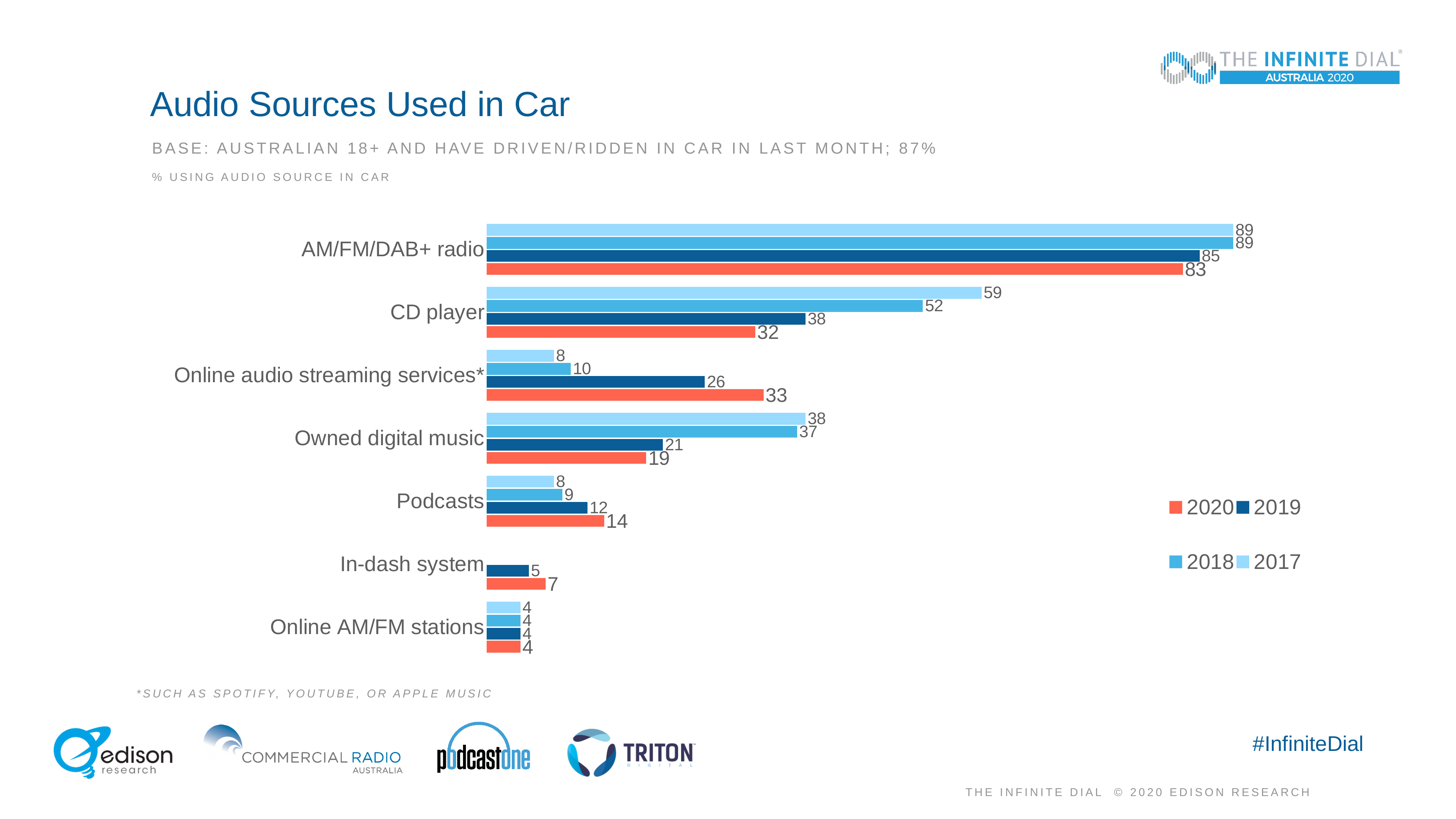

# Audio Sources Used in Car
Base: Australian 18+ and Have Driven/Ridden in Car in last month; 87%
% using audio source in car

### Chart

| Category | 2017 | 2018 | 2019 | 2020 |
|---|---|---|---|---|
| AM/FM/DAB+ radio | 89.0 | 89.0 | 85.0 | 83.0 |
| CD player | 59.0 | 52.0 | 38.0 | 32.0 |
| Online audio streaming services* | 8.0 | 10.0 | 26.0 | 33.0 |
| Owned digital music | 38.0 | 37.0 | 21.0 | 19.0 |
| Podcasts | 8.0 | 9.0 | 12.0 | 14.0 |
| In-dash system | None | None | 5.0 | 7.0 |
| Online AM/FM stations | 4.0 | 4.0 | 4.0 | 4.0 |
*Such as Spotify, youtube, or apple music